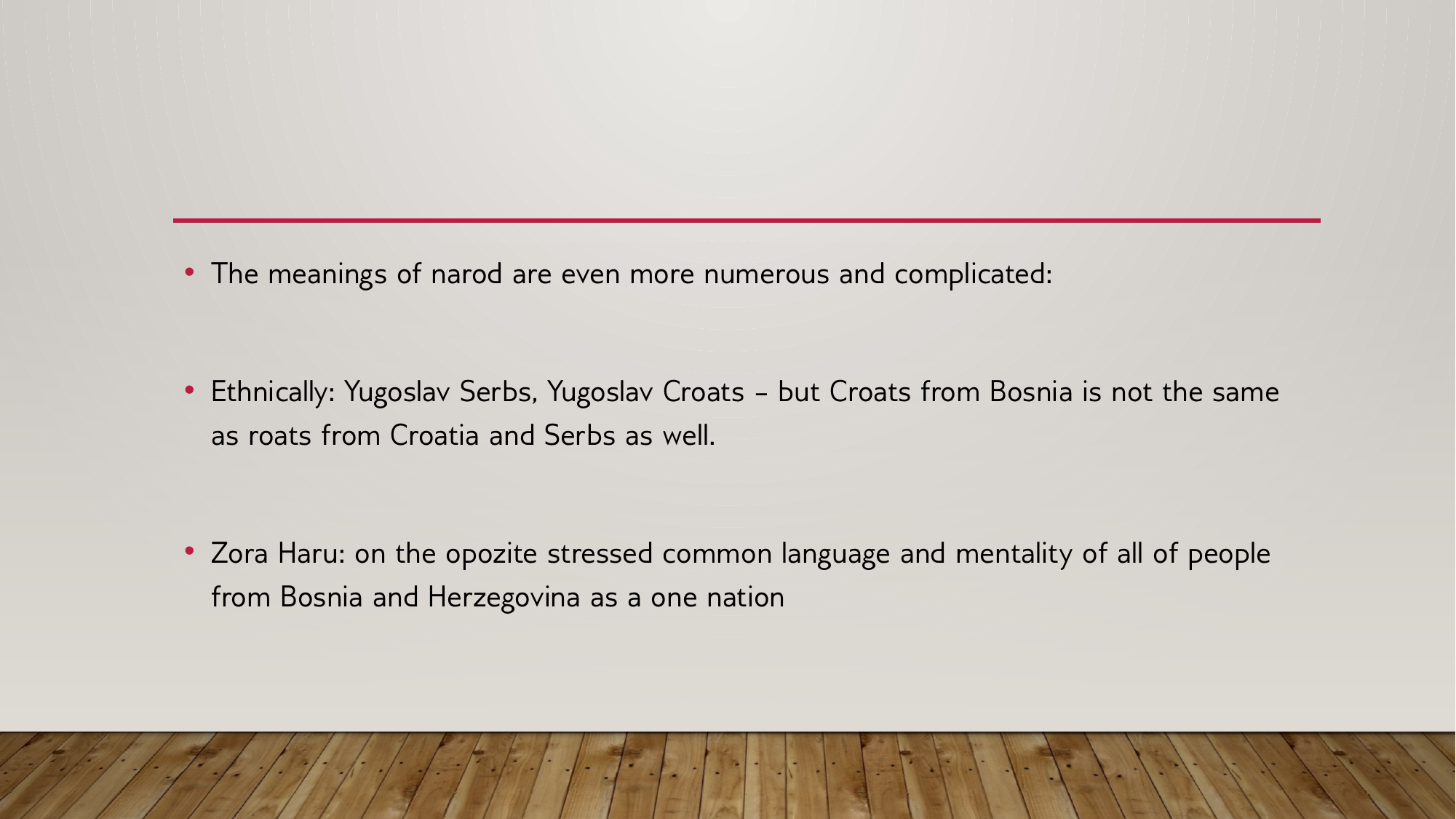

#
The meanings of narod are even more numerous and complicated:

Ethnically: Yugoslav Serbs, Yugoslav Croats – but Croats from Bosnia is not the same as roats from Croatia and Serbs as well.

Zora Haru: on the opozite stressed common language and mentality of all of people from Bosnia and Herzegovina as a one nation